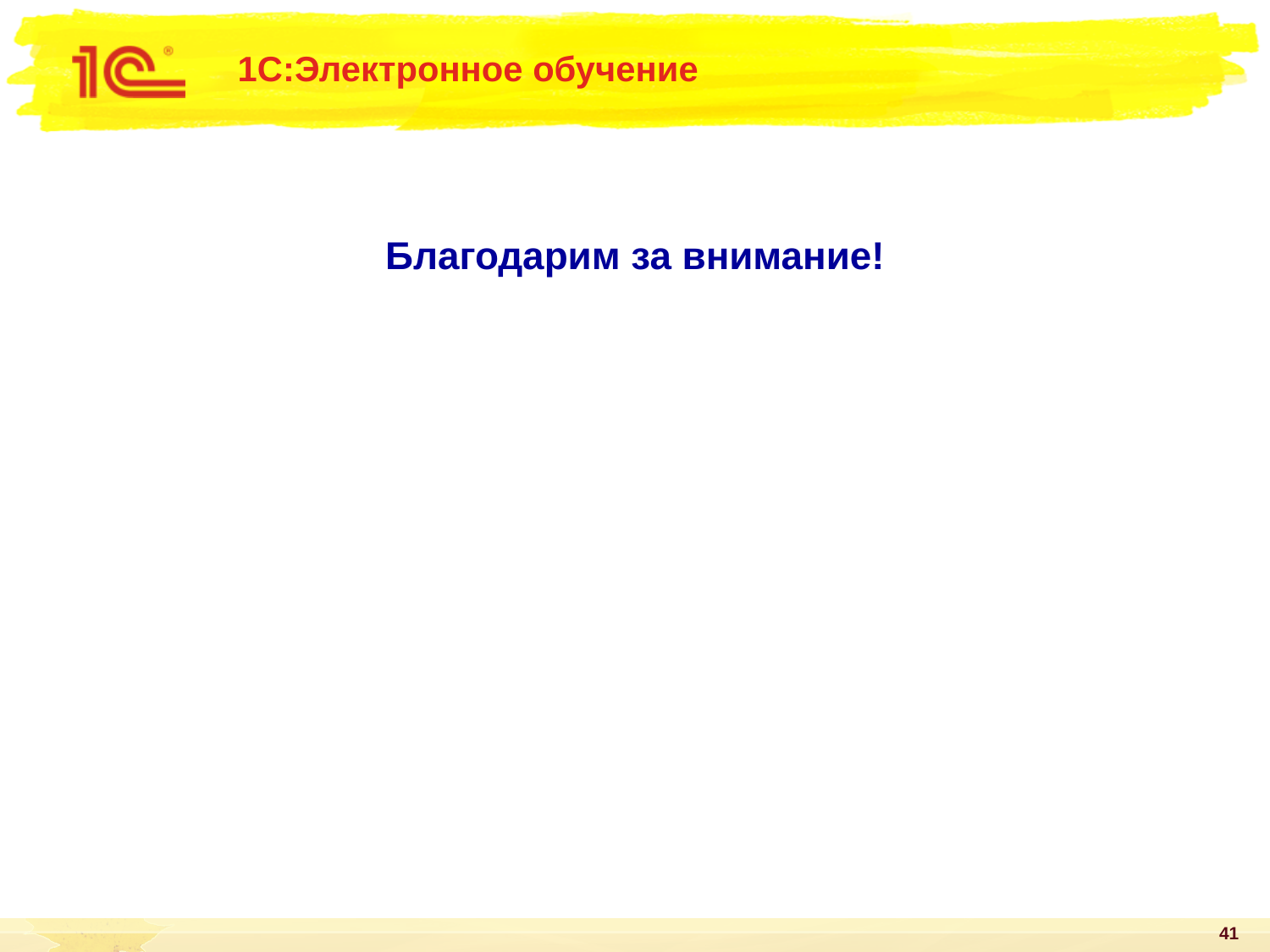

# 1С:Электронное обучение

Благодарим за внимание!
41